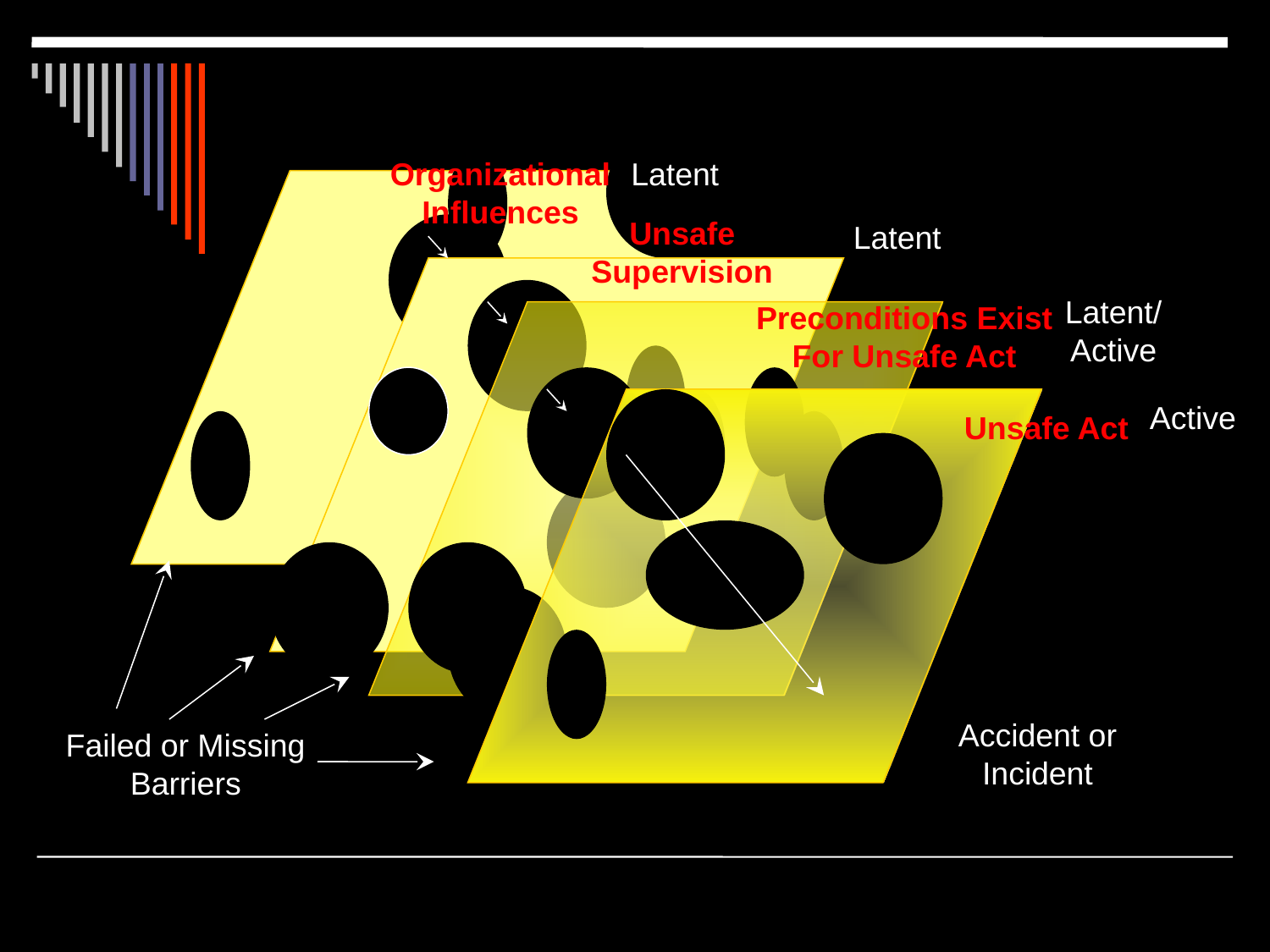

Organizational
Influences
Latent
Unsafe
Supervision
Latent
Latent/
Active
Preconditions Exist
For Unsafe Act
Unsafe Act
Active

Accident or
Incident

Failed or Missing
Barriers